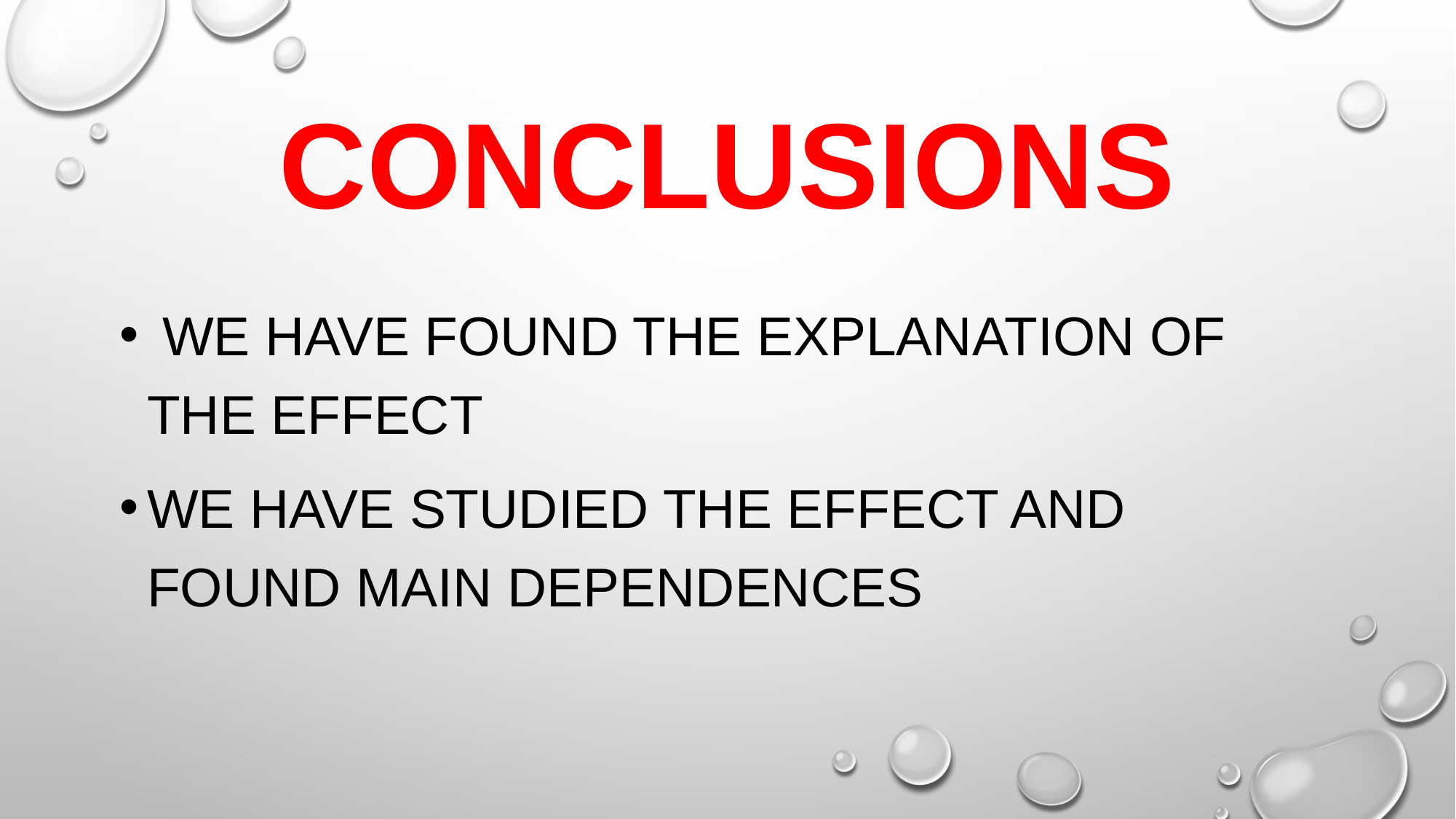

# Conclusions
 we have found the explanation of the effect
We have studied the effect and found main dependences